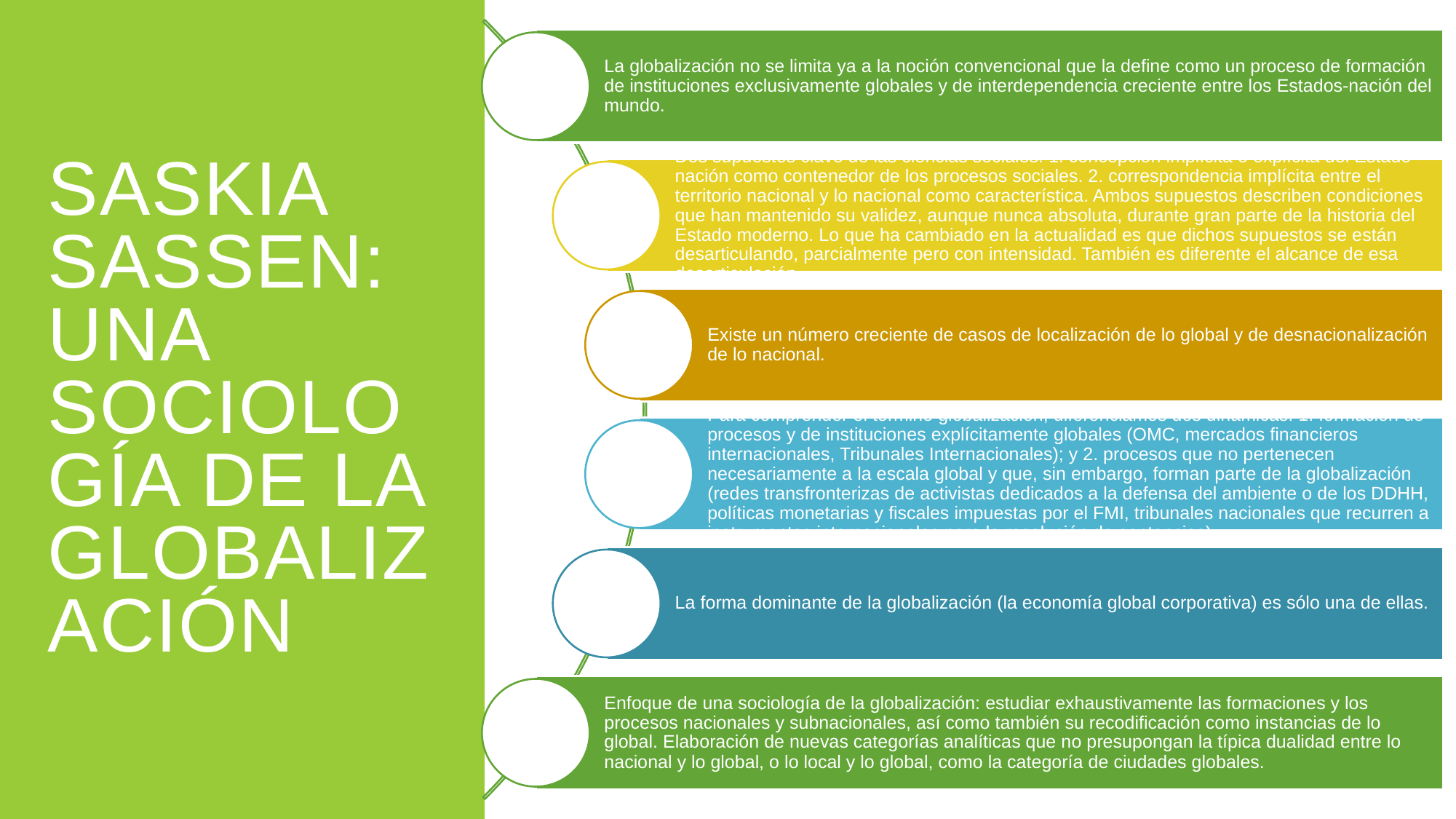

La globalización no se limita ya a la noción convencional que la define como un proceso de formación de instituciones exclusivamente globales y de interdependencia creciente entre los Estados-nación del mundo.
Dos supuestos clave de las ciencias sociales: 1. concepción implícita o explícita del Estado-nación como contenedor de los procesos sociales. 2. correspondencia implícita entre el territorio nacional y lo nacional como característica. Ambos supuestos describen condiciones que han mantenido su validez, aunque nunca absoluta, durante gran parte de la historia del Estado moderno. Lo que ha cambiado en la actualidad es que dichos supuestos se están desarticulando, parcialmente pero con intensidad. También es diferente el alcance de esa desarticulación.
Existe un número creciente de casos de localización de lo global y de desnacionalización de lo nacional.
Para comprender el término globalización, diferenciamos dos dinámicas: 1. formación de procesos y de instituciones explícitamente globales (OMC, mercados financieros internacionales, Tribunales Internacionales); y 2. procesos que no pertenecen necesariamente a la escala global y que, sin embargo, forman parte de la globalización (redes transfronterizas de activistas dedicados a la defensa del ambiente o de los DDHH, políticas monetarias y fiscales impuestas por el FMI, tribunales nacionales que recurren a instrumentos internacionales para la resolución de sentencias)
La forma dominante de la globalización (la economía global corporativa) es sólo una de ellas.
Enfoque de una sociología de la globalización: estudiar exhaustivamente las formaciones y los procesos nacionales y subnacionales, así como también su recodificación como instancias de lo global. Elaboración de nuevas categorías analíticas que no presupongan la típica dualidad entre lo nacional y lo global, o lo local y lo global, como la categoría de ciudades globales.
# Saskia sassen: una sociología de la globalización